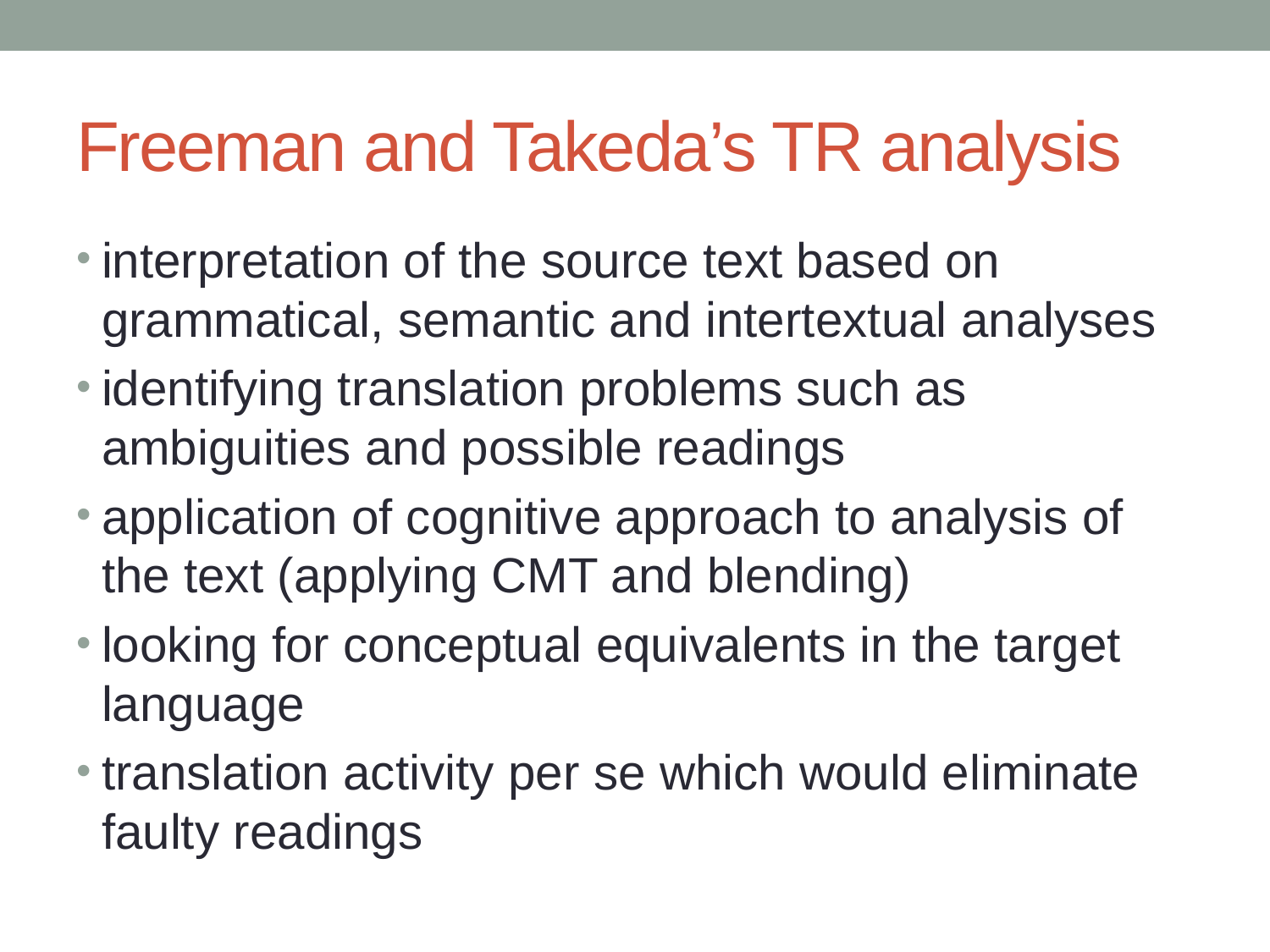

# Freeman and Takeda’s TR analysis
interpretation of the source text based on grammatical, semantic and intertextual analyses
identifying translation problems such as ambiguities and possible readings
application of cognitive approach to analysis of the text (applying CMT and blending)
looking for conceptual equivalents in the target language
translation activity per se which would eliminate faulty readings